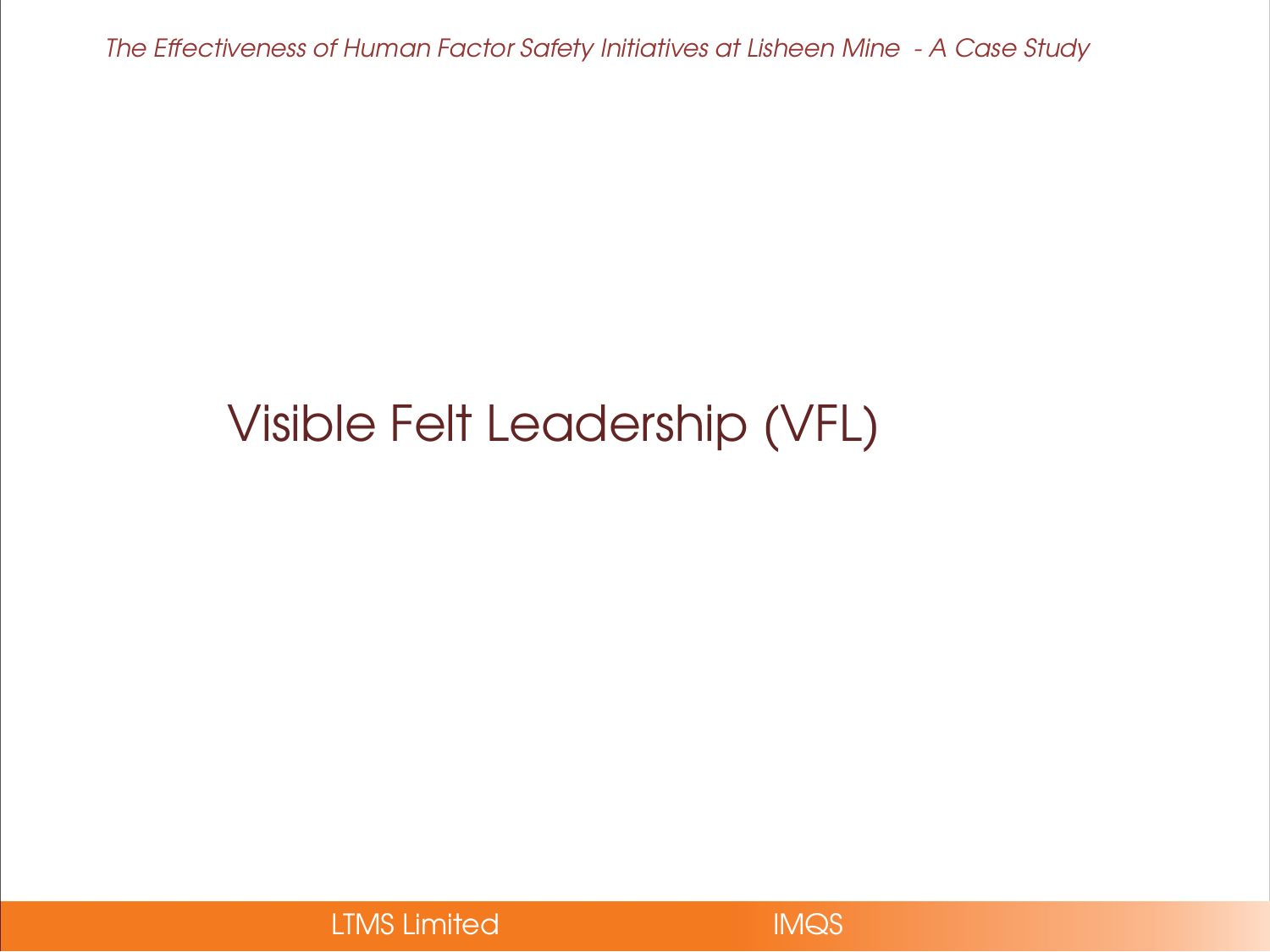

The Effectiveness of Human Factor Safety Initiatives at Lisheen Mine  - A Case Study
Visible Felt Leadership (VFL)
                                   LTMS Limited                                   IMQS